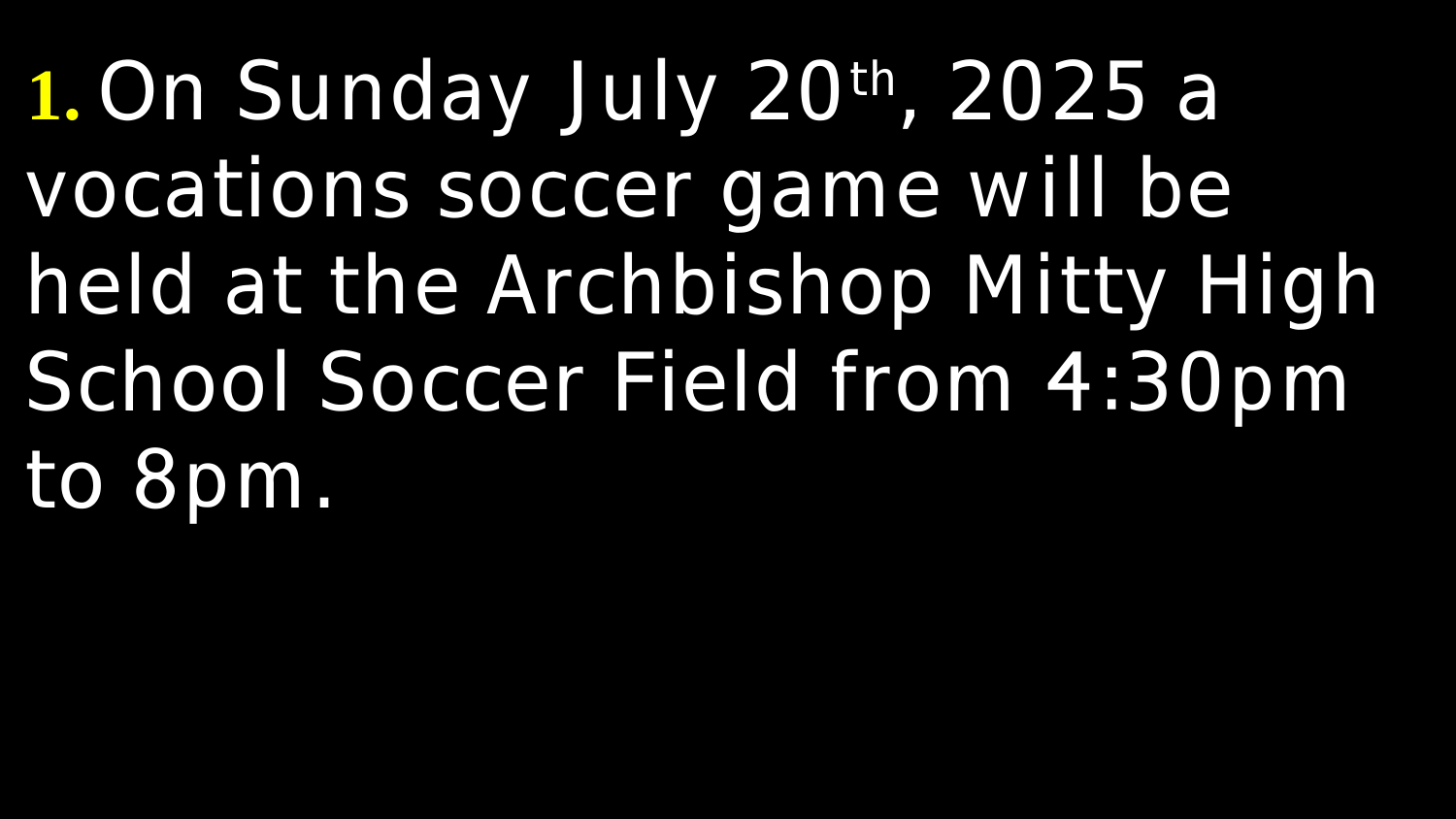

# 1. On Sunday July 20th, 2025 a vocations soccer game will be held at the Archbishop Mitty High School Soccer Field from 4:30pm to 8pm.